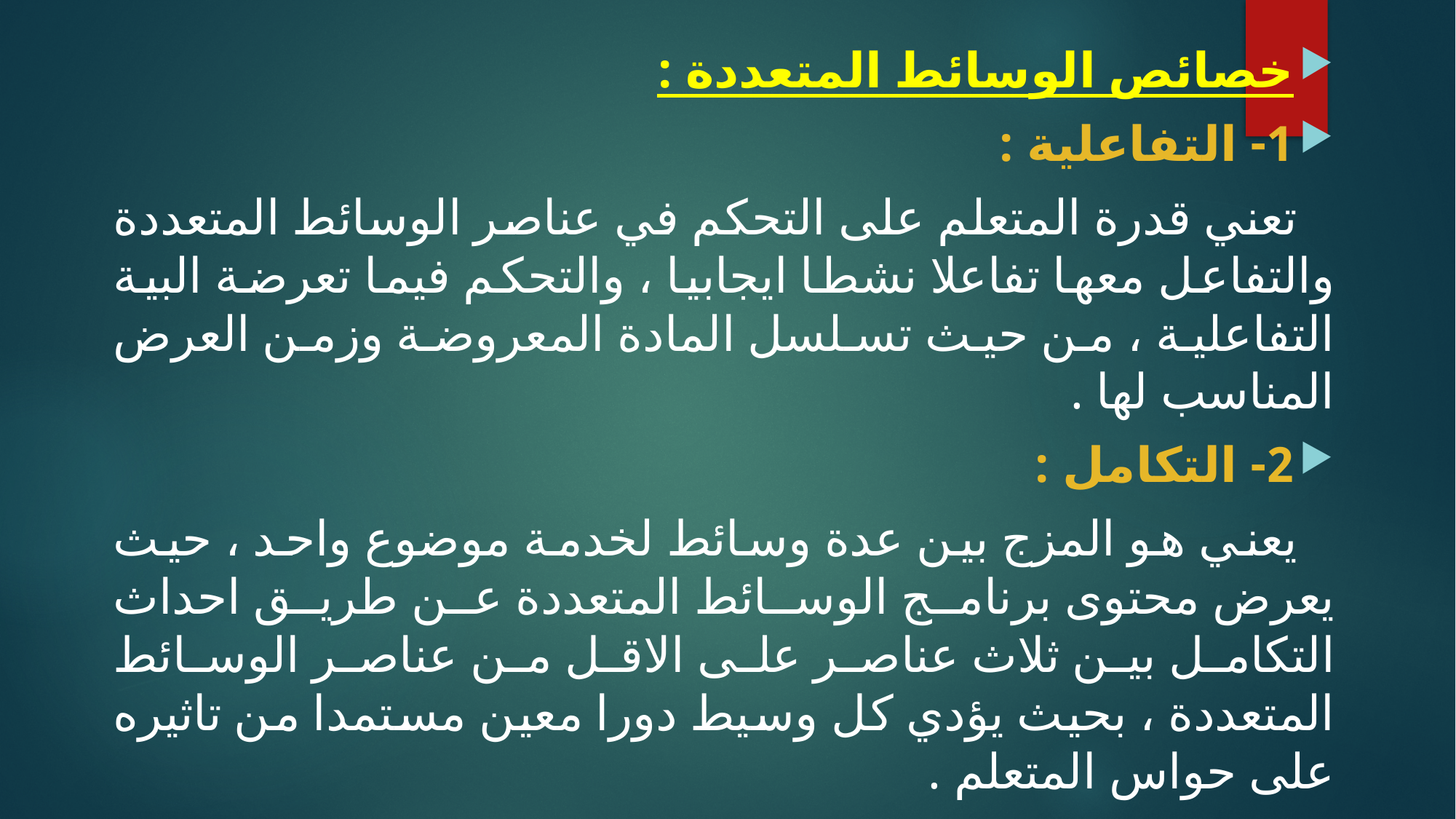

خصائص الوسائط المتعددة :
1- التفاعلية :
   تعني قدرة المتعلم على التحكم في عناصر الوسائط المتعددة والتفاعل معها تفاعلا نشطا ايجابيا ، والتحكم فيما تعرضة البية التفاعلية ، من حيث تسلسل المادة المعروضة وزمن العرض المناسب لها .
2- التكامل :
   يعني هو المزج بين عدة وسائط لخدمة موضوع واحد ، حيث يعرض محتوى برنامج الوسائط المتعددة عن طريق احداث التكامل بين ثلاث عناصر على الاقل من عناصر الوسائط المتعددة ، بحيث يؤدي كل وسيط دورا معين مستمدا من تاثيره على حواس المتعلم .